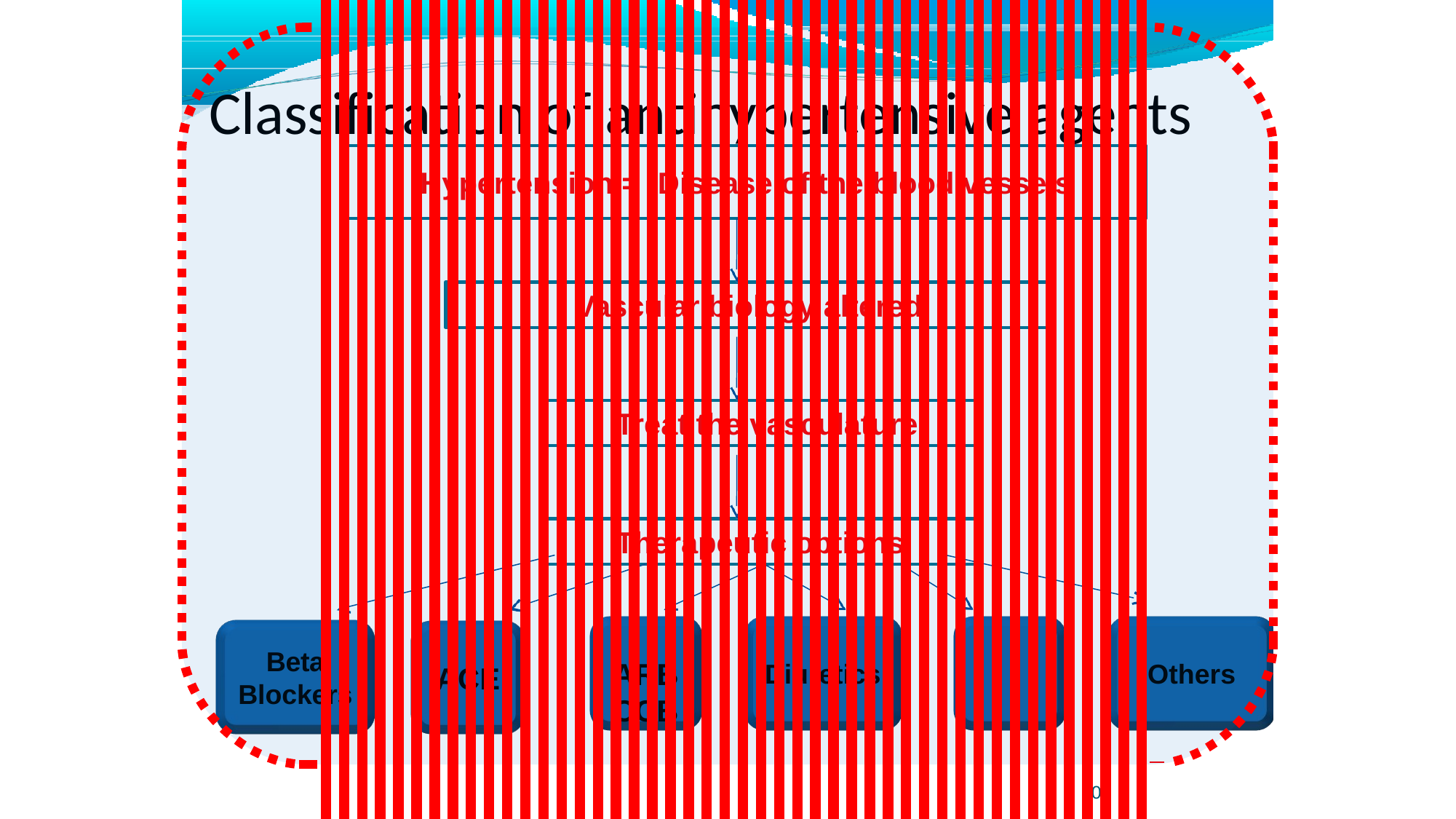

# Classification of antihypertensive agents

Hypertension =	Disease of the blood vessels
Vascular biology altered  Treat the vasculature  Therapeutic options

Beta  Blockers

ARB	CCB

Diuretics
Others
ACE

Adapted from Vascular Biology Working Group, University of Florida  College of Medicine, Carl Pepine, MD, Director
10